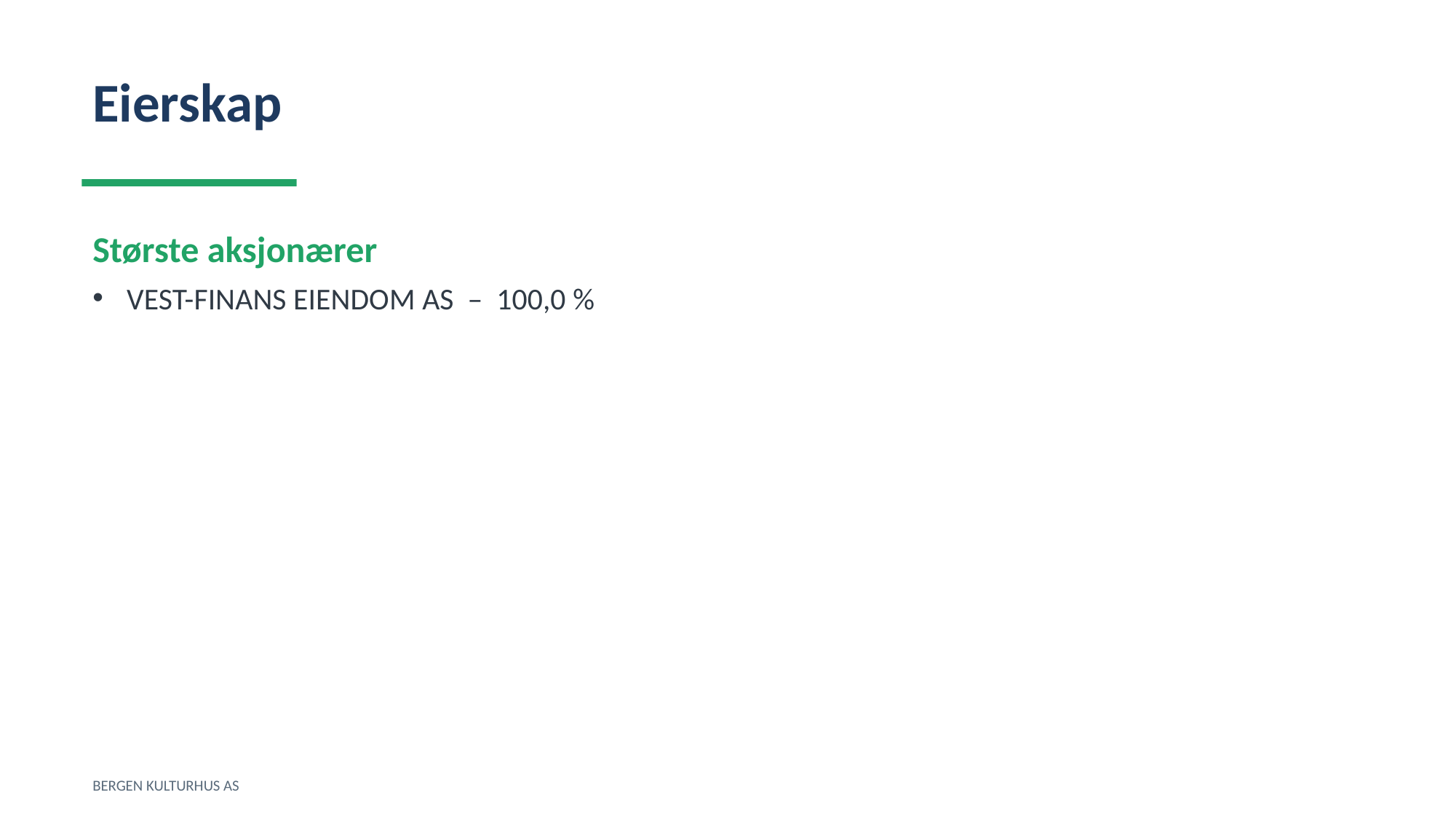

Eierskap

Største aksjonærer
VEST-FINANS EIENDOM AS  –  100,0 %
BERGEN KULTURHUS AS